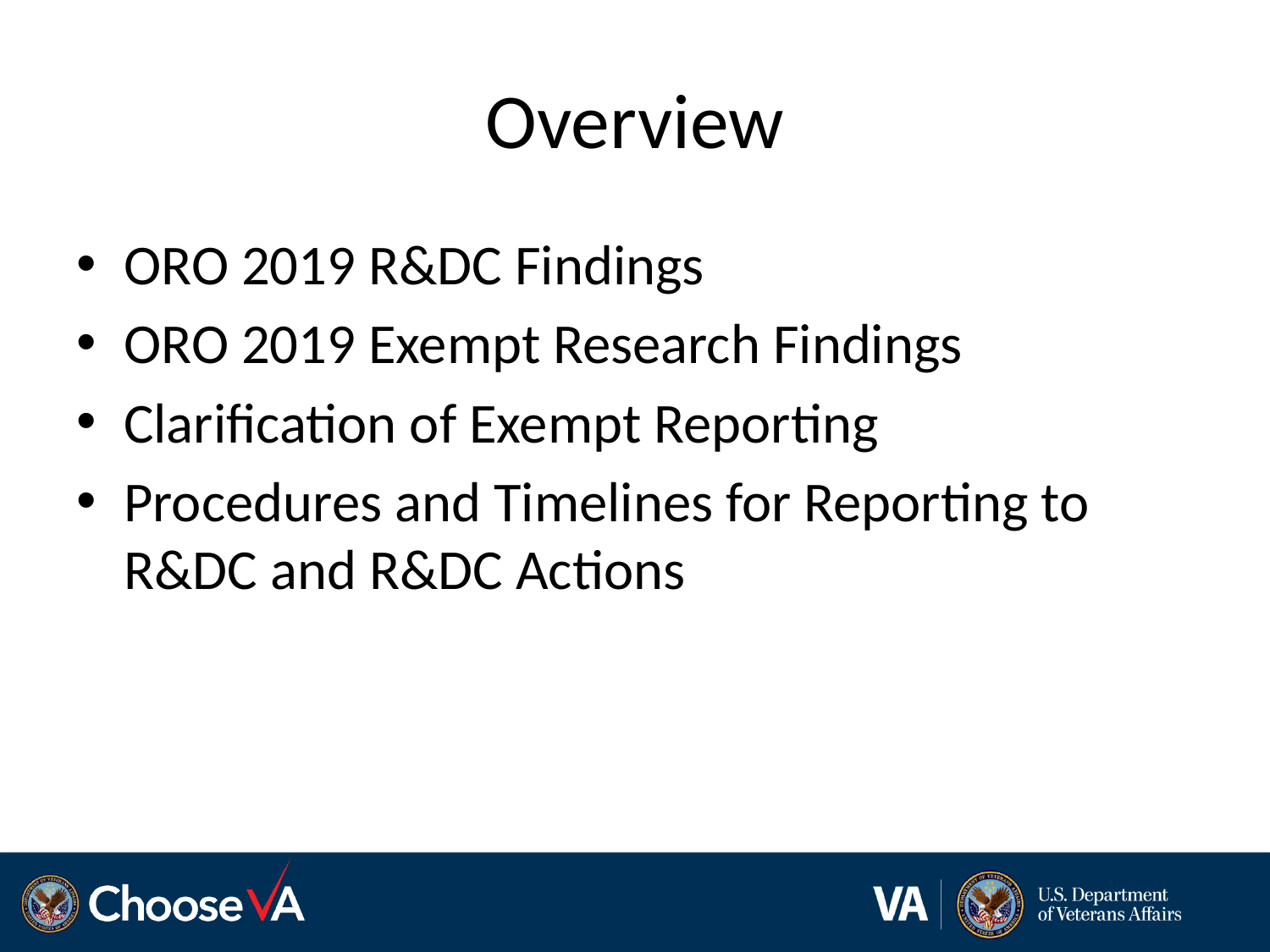

# Overview
ORO 2019 R&DC Findings
ORO 2019 Exempt Research Findings
Clarification of Exempt Reporting
Procedures and Timelines for Reporting to R&DC and R&DC Actions